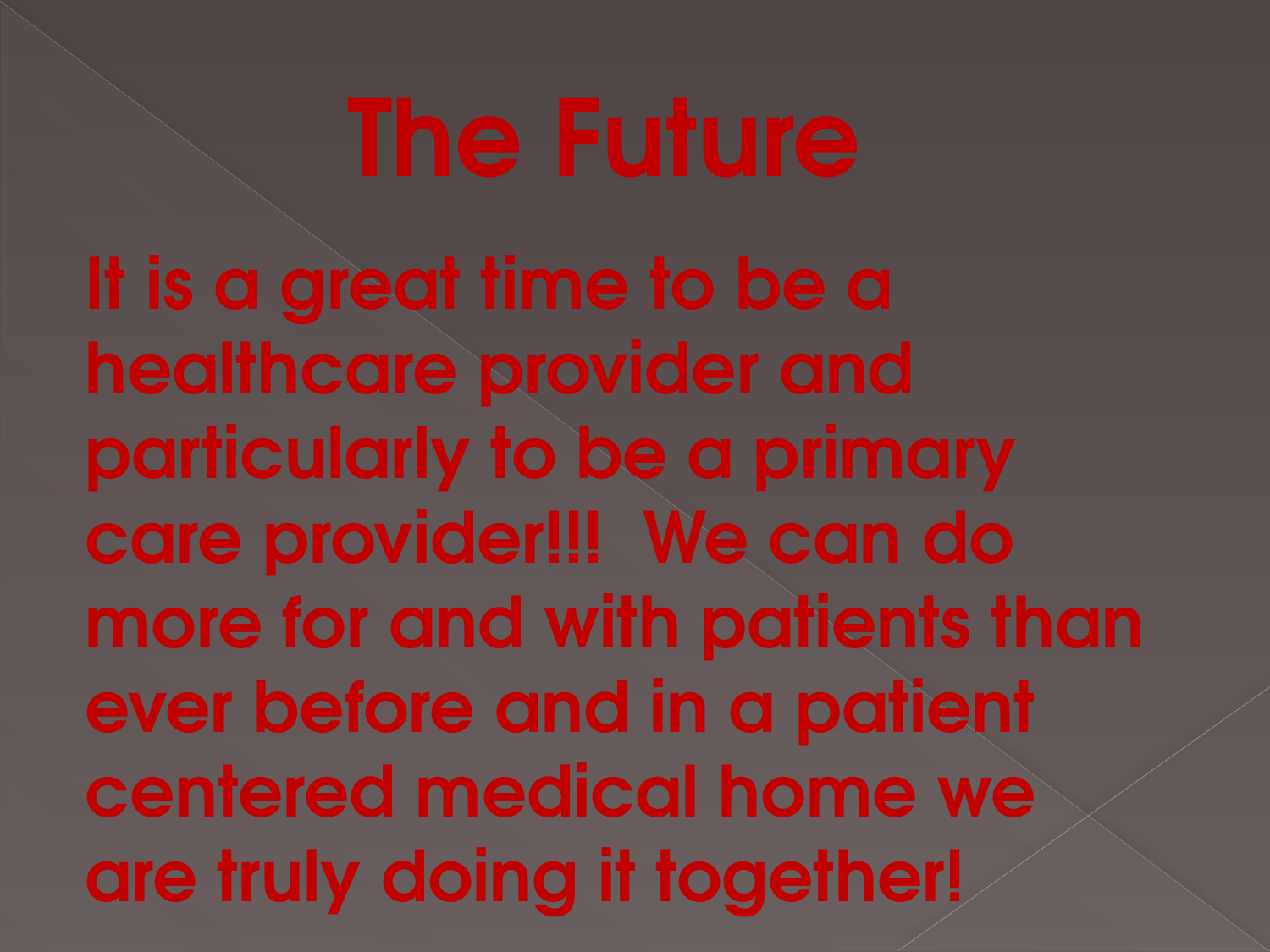

# The Future
It is a great time to be a
healthcare provider and
particularly to be a primary
care provider!!!  We can do
more for and with patients than
ever before and in a patient
centered medical home we
are truly doing it together!